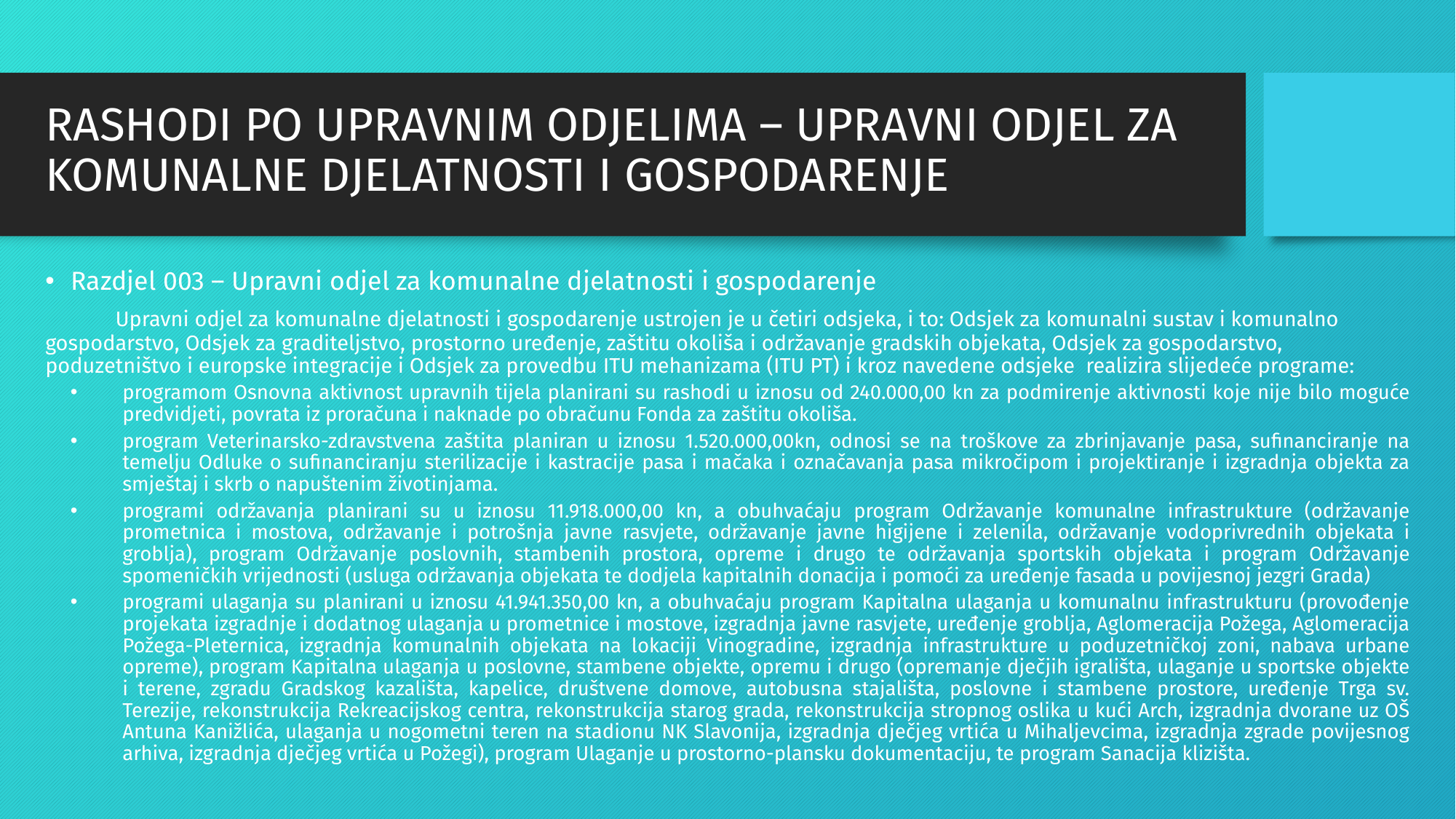

# RASHODI PO UPRAVNIM ODJELIMA – UPRAVNI ODJEL ZA KOMUNALNE DJELATNOSTI I GOSPODARENJE
Razdjel 003 – Upravni odjel za komunalne djelatnosti i gospodarenje
           Upravni odjel za komunalne djelatnosti i gospodarenje ustrojen je u četiri odsjeka, i to: Odsjek za komunalni sustav i komunalno gospodarstvo, Odsjek za graditeljstvo, prostorno uređenje, zaštitu okoliša i održavanje gradskih objekata, Odsjek za gospodarstvo, poduzetništvo i europske integracije i Odsjek za provedbu ITU mehanizama (ITU PT) i kroz navedene odsjeke  realizira slijedeće programe:
programom Osnovna aktivnost upravnih tijela planirani su rashodi u iznosu od 240.000,00 kn za podmirenje aktivnosti koje nije bilo moguće predvidjeti, povrata iz proračuna i naknade po obračunu Fonda za zaštitu okoliša.
program Veterinarsko-zdravstvena zaštita planiran u iznosu 1.520.000,00kn, odnosi se na troškove za zbrinjavanje pasa, sufinanciranje na temelju Odluke o sufinanciranju sterilizacije i kastracije pasa i mačaka i označavanja pasa mikročipom i projektiranje i izgradnja objekta za smještaj i skrb o napuštenim životinjama.
programi održavanja planirani su u iznosu 11.918.000,00 kn, a obuhvaćaju program Održavanje komunalne infrastrukture (održavanje prometnica i mostova, održavanje i potrošnja javne rasvjete, održavanje javne higijene i zelenila, održavanje vodoprivrednih objekata i groblja), program Održavanje poslovnih, stambenih prostora, opreme i drugo te održavanja sportskih objekata i program Održavanje spomeničkih vrijednosti (usluga održavanja objekata te dodjela kapitalnih donacija i pomoći za uređenje fasada u povijesnoj jezgri Grada)
programi ulaganja su planirani u iznosu 41.941.350,00 kn, a obuhvaćaju program Kapitalna ulaganja u komunalnu infrastrukturu (provođenje projekata izgradnje i dodatnog ulaganja u prometnice i mostove, izgradnja javne rasvjete, uređenje groblja, Aglomeracija Požega, Aglomeracija Požega-Pleternica, izgradnja komunalnih objekata na lokaciji Vinogradine, izgradnja infrastrukture u poduzetničkoj zoni, nabava urbane opreme), program Kapitalna ulaganja u poslovne, stambene objekte, opremu i drugo (opremanje dječjih igrališta, ulaganje u sportske objekte i terene, zgradu Gradskog kazališta, kapelice, društvene domove, autobusna stajališta, poslovne i stambene prostore, uređenje Trga sv. Terezije, rekonstrukcija Rekreacijskog centra, rekonstrukcija starog grada, rekonstrukcija stropnog oslika u kući Arch, izgradnja dvorane uz OŠ Antuna Kanižlića, ulaganja u nogometni teren na stadionu NK Slavonija, izgradnja dječjeg vrtića u Mihaljevcima, izgradnja zgrade povijesnog arhiva, izgradnja dječjeg vrtića u Požegi), program Ulaganje u prostorno-plansku dokumentaciju, te program Sanacija klizišta.